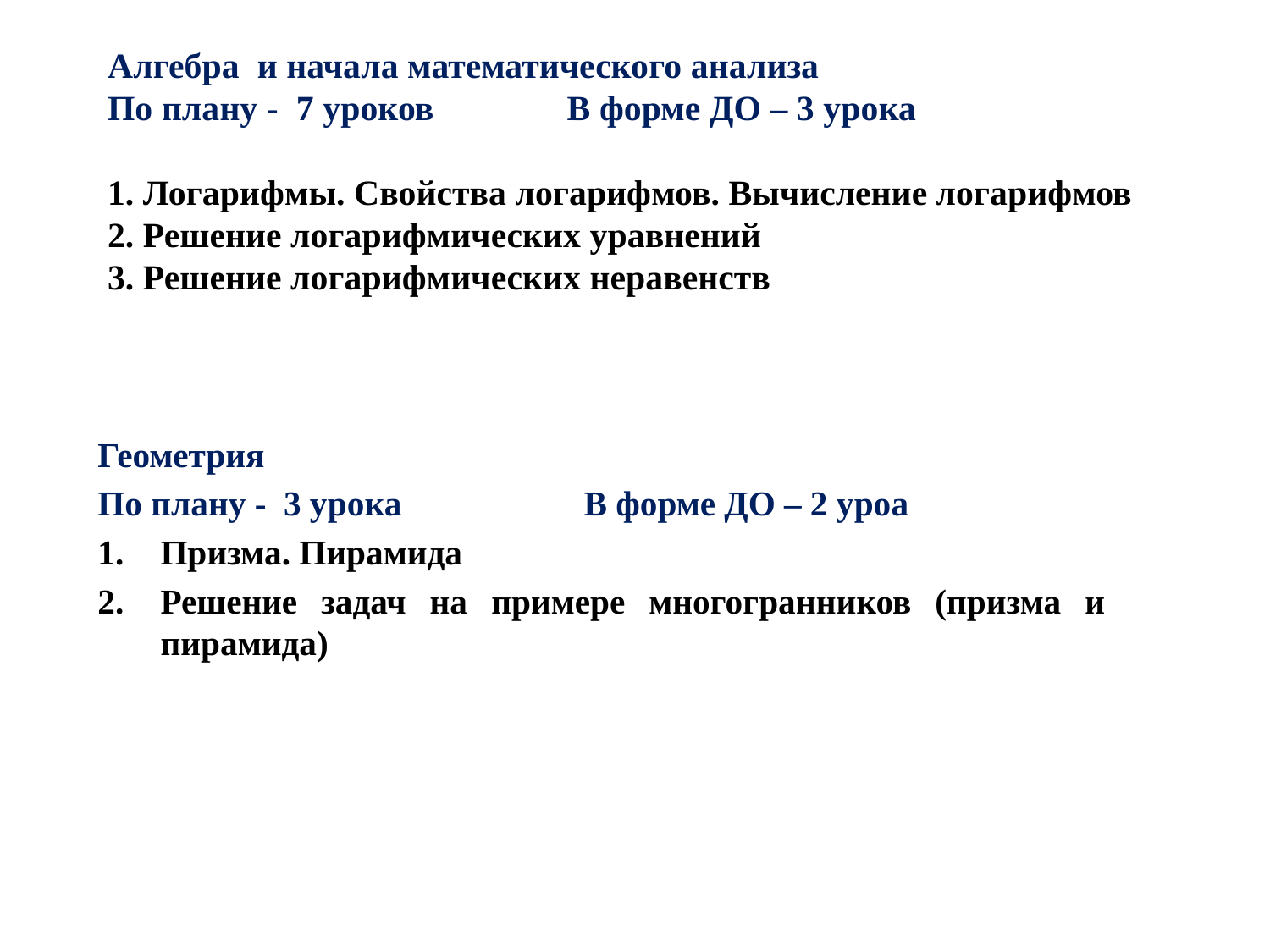

# Алгебра  и начала математического анализа По плану -  7 уроков               В форме ДО – 3 урока 1. Логарифмы. Свойства логарифмов. Вычисление логарифмов 2. Решение логарифмических уравнений 3. Решение логарифмических неравенств
Геометрия
По плану -  3 урока                     В форме ДО – 2 уроа
Призма. Пирамида
Решение задач на примере многогранников (призма и   пирамида)